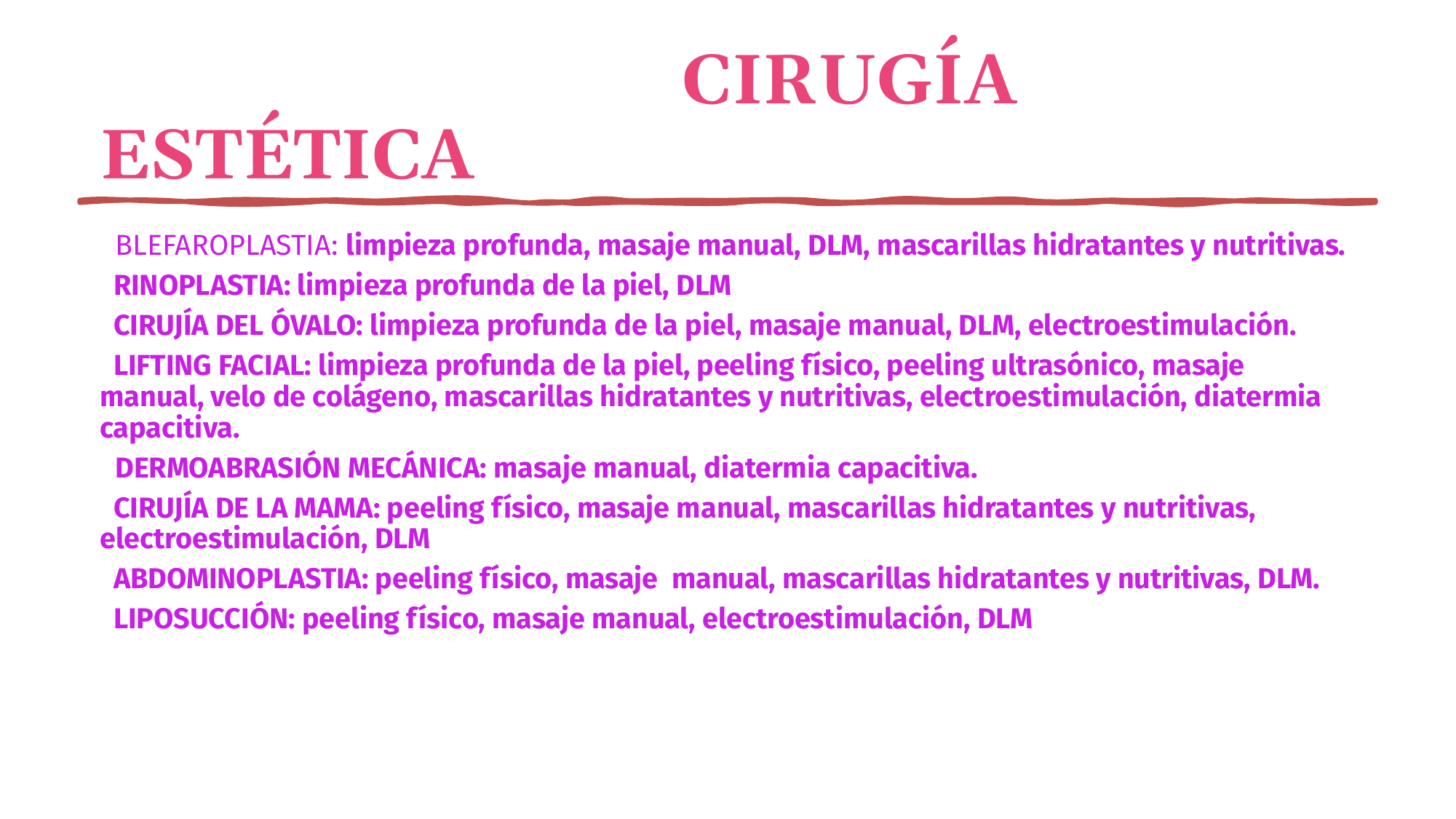

# CIRUGÍA ESTÉTICA

  BLEFAROPLASTIA: limpieza profunda, masaje manual, DLM, mascarillas hidratantes y nutritivas.
  RINOPLASTIA: limpieza profunda de la piel, DLM
  CIRUJÍA DEL ÓVALO: limpieza profunda de la piel, masaje manual, DLM, electroestimulación.
  LIFTING FACIAL: limpieza profunda de la piel, peeling físico, peeling ultrasónico, masaje manual, velo de colágeno, mascarillas hidratantes y nutritivas, electroestimulación, diatermia capacitiva.
  DERMOABRASIÓN MECÁNICA: masaje manual, diatermia capacitiva.
  CIRUJÍA DE LA MAMA: peeling físico, masaje manual, mascarillas hidratantes y nutritivas, electroestimulación, DLM
  ABDOMINOPLASTIA: peeling físico, masaje  manual, mascarillas hidratantes y nutritivas, DLM.
  LIPOSUCCIÓN: peeling físico, masaje manual, electroestimulación, DLM